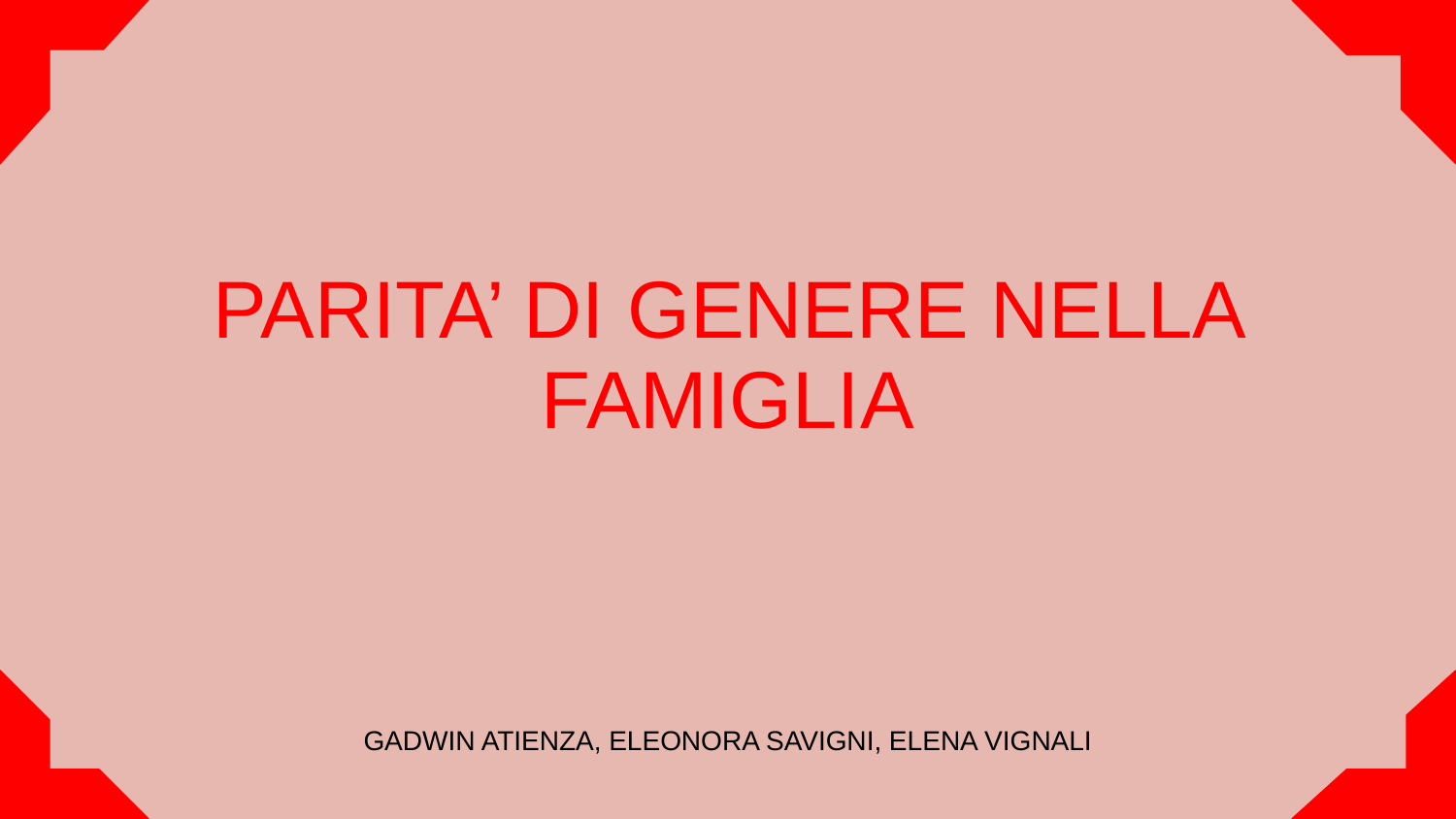

# PARITA’ DI GENERE NELLA FAMIGLIA

GADWIN ATIENZA, ELEONORA SAVIGNI, ELENA VIGNALI